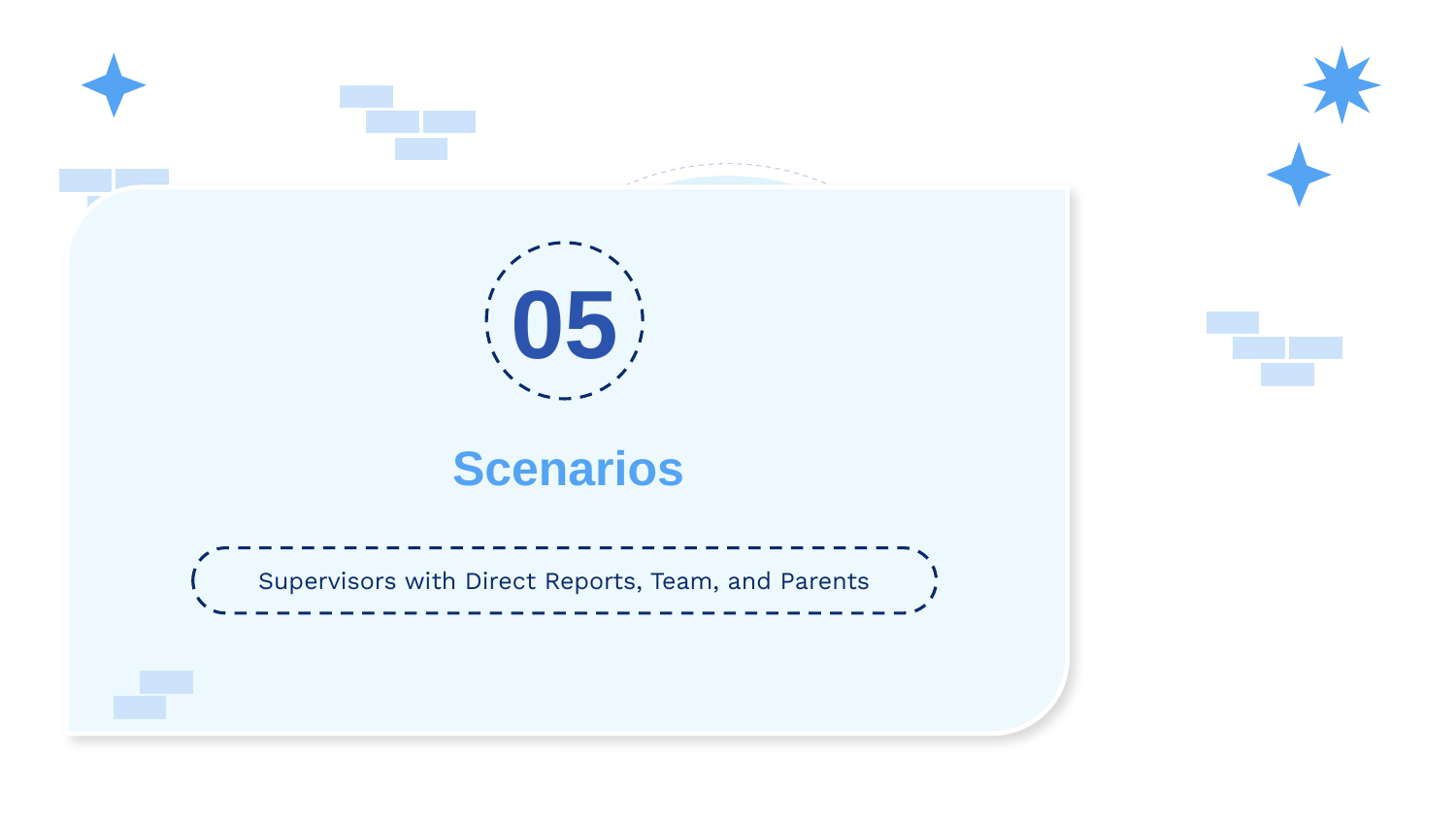

05

# Scenarios

Supervisors with Direct Reports, Team, and Parents